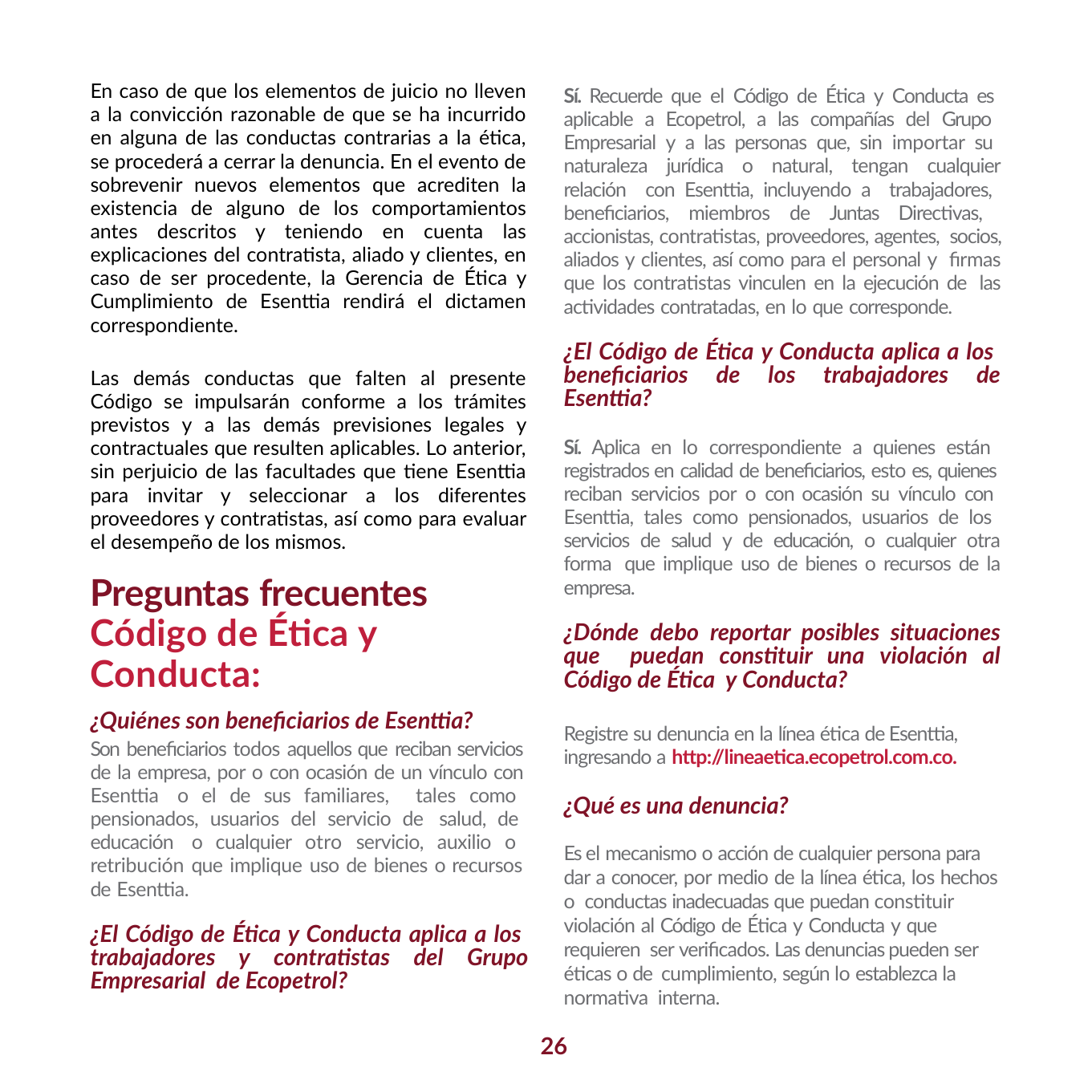

En caso de que los elementos de juicio no lleven a la convicción razonable de que se ha incurrido en alguna de las conductas contrarias a la ética, se procederá a cerrar la denuncia. En el evento de sobrevenir nuevos elementos que acrediten la existencia de alguno de los comportamientos antes descritos y teniendo en cuenta las explicaciones del contratista, aliado y clientes, en caso de ser procedente, la Gerencia de Ética y Cumplimiento de Esenttia rendirá el dictamen correspondiente.

Las demás conductas que falten al presente Código se impulsarán conforme a los trámites previstos y a las demás previsiones legales y contractuales que resulten aplicables. Lo anterior, sin perjuicio de las facultades que tiene Esenttia para invitar y seleccionar a los diferentes proveedores y contratistas, así como para evaluar el desempeño de los mismos.
Sí. Recuerde que el Código de Ética y Conducta es  aplicable a Ecopetrol, a las compañías del Grupo  Empresarial y a las personas que, sin importar su  naturaleza jurídica o natural, tengan cualquier relación  con Esenttia, incluyendo a  trabajadores,  beneficiarios, miembros de Juntas Directivas,  accionistas, contratistas, proveedores, agentes,  socios, aliados y clientes, así como para el personal y  firmas que los contratistas vinculen en la ejecución de  las actividades contratadas, en lo que corresponde.
¿El Código de Ética y Conducta aplica a los  beneficiarios de los trabajadores de Esenttia?

Sí. Aplica en lo correspondiente a quienes están  registrados en calidad de beneficiarios, esto es, quienes  reciban servicios por o con ocasión su vínculo con  Esenttia, tales como pensionados, usuarios de los  servicios de salud y de educación, o cualquier otra forma  que implique uso de bienes o recursos de la empresa.
¿Dónde debo reportar posibles situaciones que  puedan constituir una violación al Código de Ética  y Conducta?

Registre su denuncia en la línea ética de Esenttia,  ingresando a http://lineaetica.ecopetrol.com.co.
¿Qué es una denuncia?
Es el mecanismo o acción de cualquier persona para  dar a conocer, por medio de la línea ética, los hechos o  conductas inadecuadas que puedan constituir  violación al Código de Ética y Conducta y que requieren  ser verificados. Las denuncias pueden ser éticas o de  cumplimiento, según lo establezca la normativa  interna.
Preguntas frecuentes  Código de Ética y  Conducta:
¿Quiénes son beneficiarios de Esenttia?
Son beneficiarios todos aquellos que reciban servicios  de la empresa, por o con ocasión de un vínculo con  Esenttia o el de sus familiares,  tales como  pensionados, usuarios del servicio de salud, de  educación o cualquier otro servicio, auxilio o  retribución que implique uso de bienes o recursos  de Esenttia.
¿El Código de Ética y Conducta aplica a los  trabajadores y contratistas del Grupo Empresarial  de Ecopetrol?
26